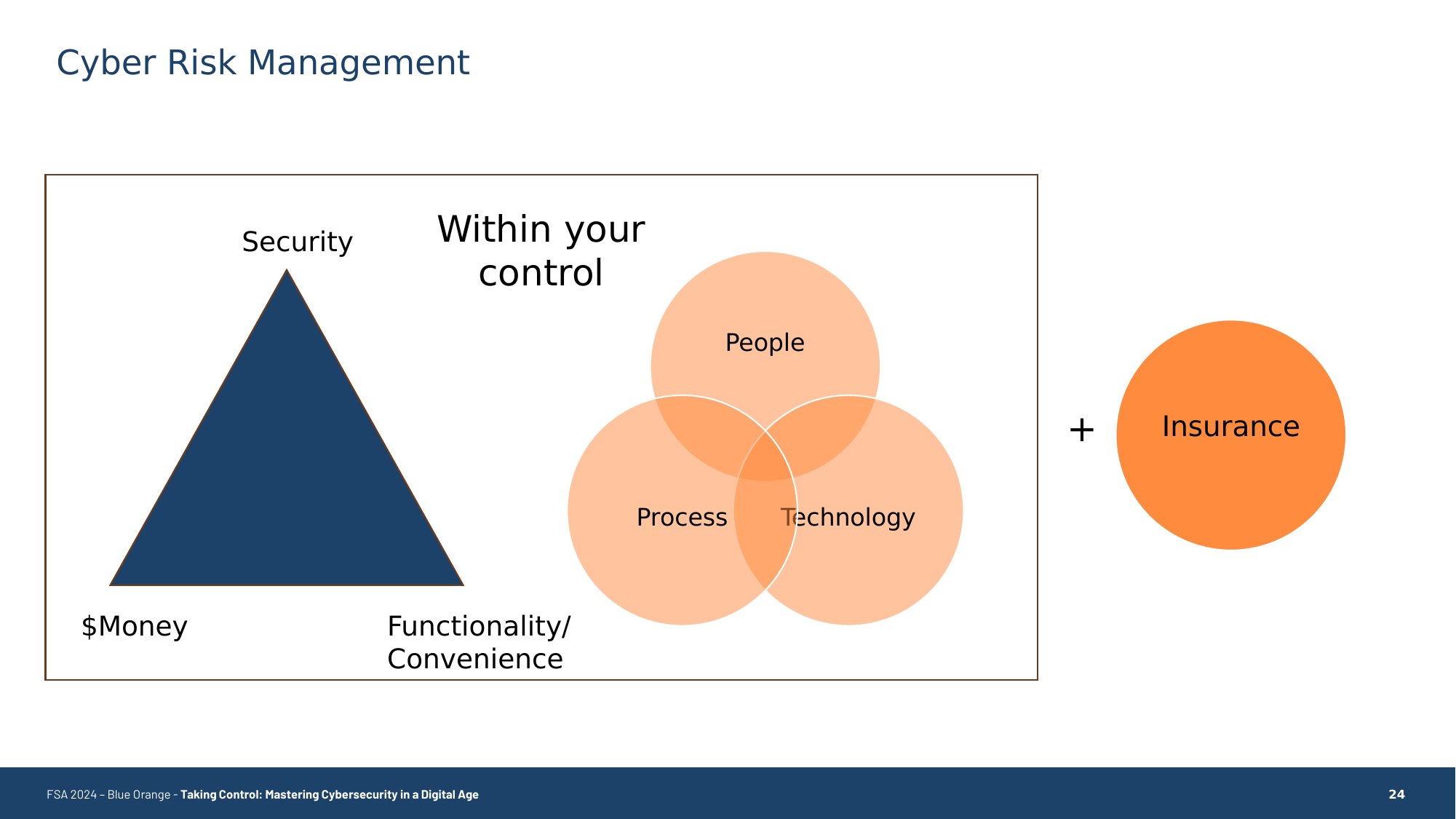

# Cyber Risk Management

Within your control
Security
People
Technology
Process

Insurance
+
$Money
Functionality/Convenience
FSA 2024 – Blue Orange - Taking Control: Mastering Cybersecurity in a Digital Age